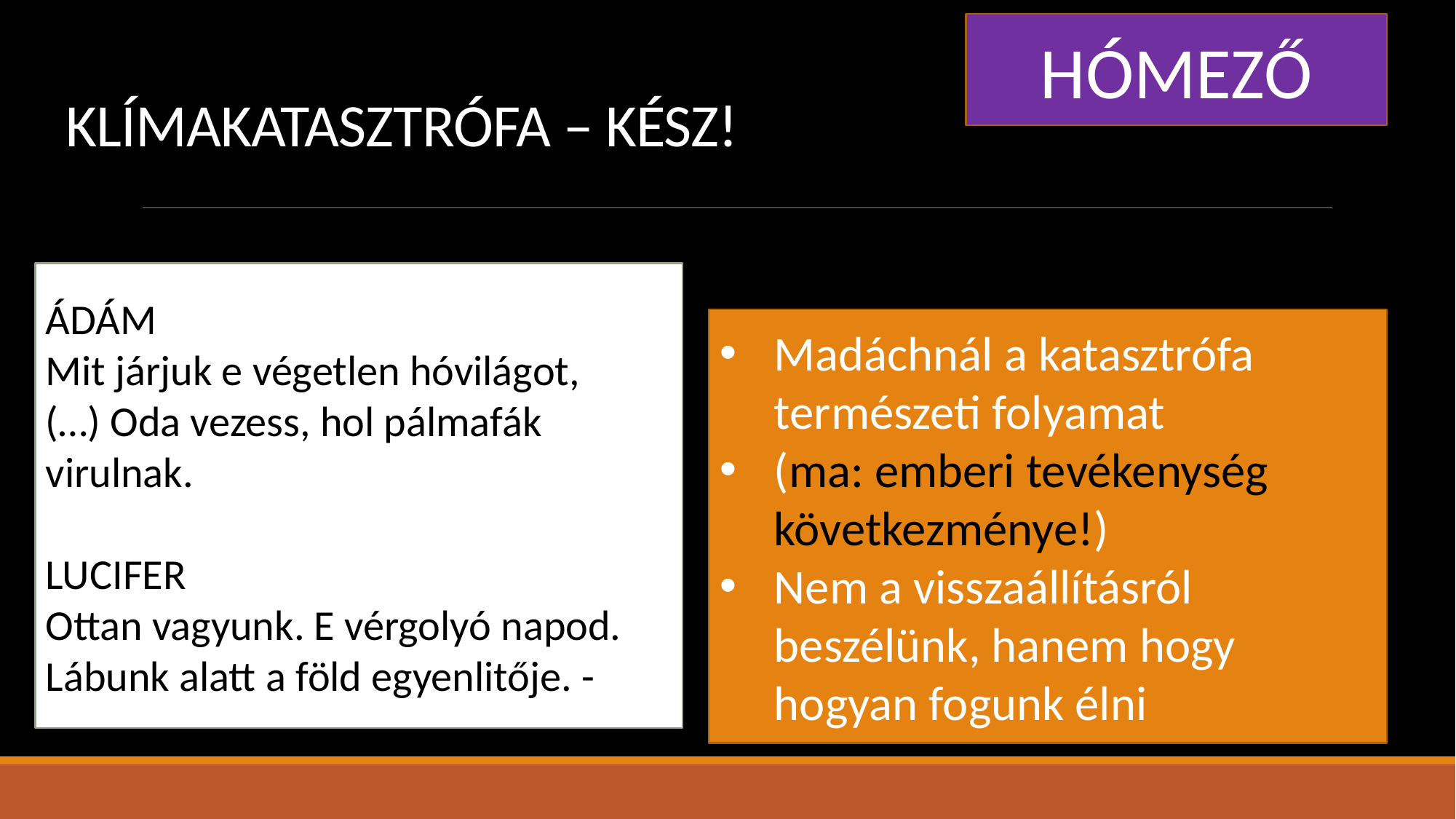

HÓMEZŐ
# KLÍMAKATASZTRÓFA – KÉSZ!
ÁDÁM
Mit járjuk e végetlen hóvilágot,
(…) Oda vezess, hol pálmafák virulnak.

LUCIFER
Ottan vagyunk. E vérgolyó napod.
Lábunk alatt a föld egyenlitője. -
Madáchnál a katasztrófa természeti folyamat
(ma: emberi tevékenység következménye!)
Nem a visszaállításról beszélünk, hanem hogy hogyan fogunk élni